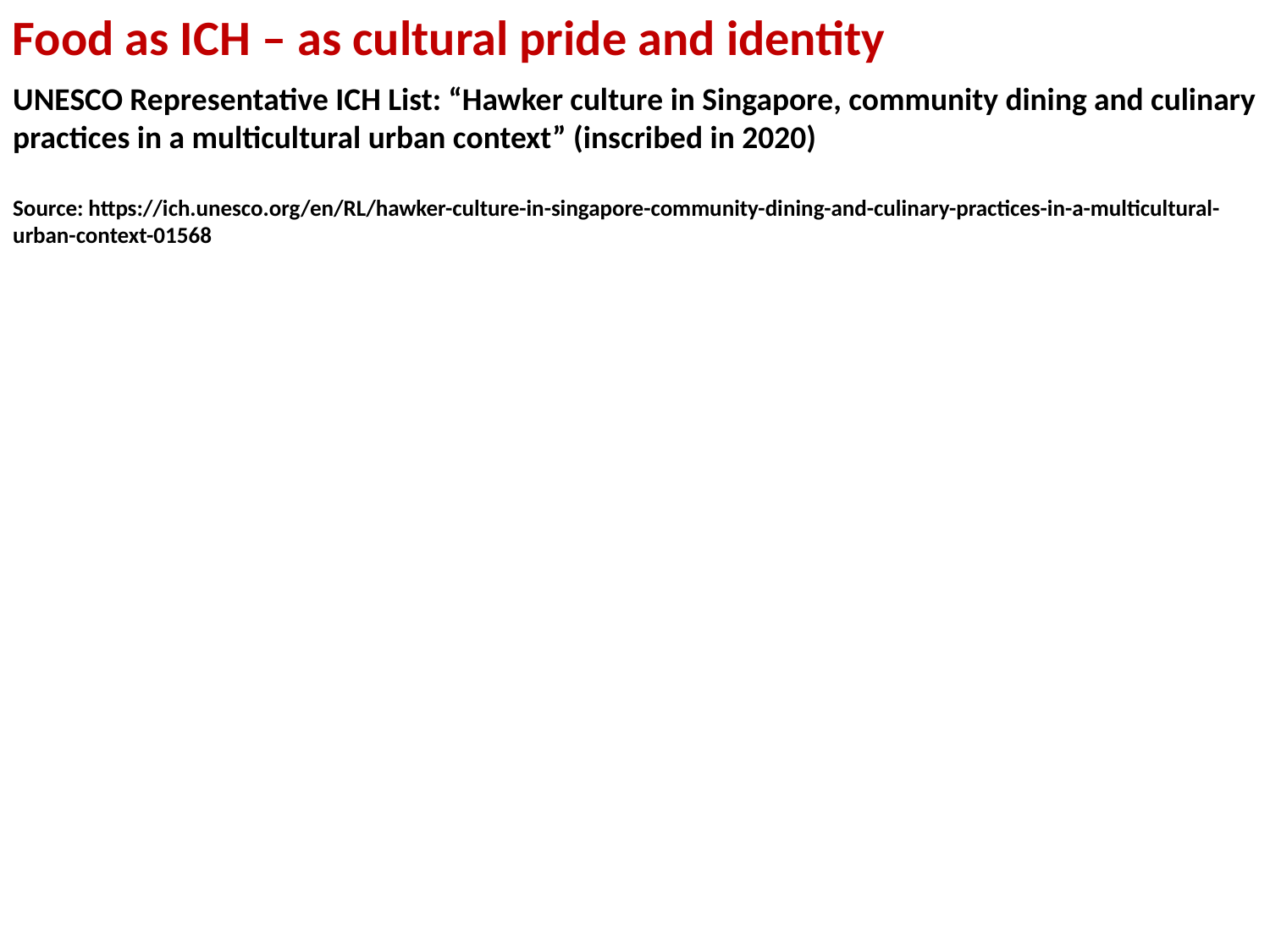

Food as ICH – as cultural pride and identity
UNESCO Representative ICH List: “Hawker culture in Singapore, community dining and culinary practices in a multicultural urban context” (inscribed in 2020)

Source: https://ich.unesco.org/en/RL/hawker-culture-in-singapore-community-dining-and-culinary-practices-in-a-multicultural-urban-context-01568